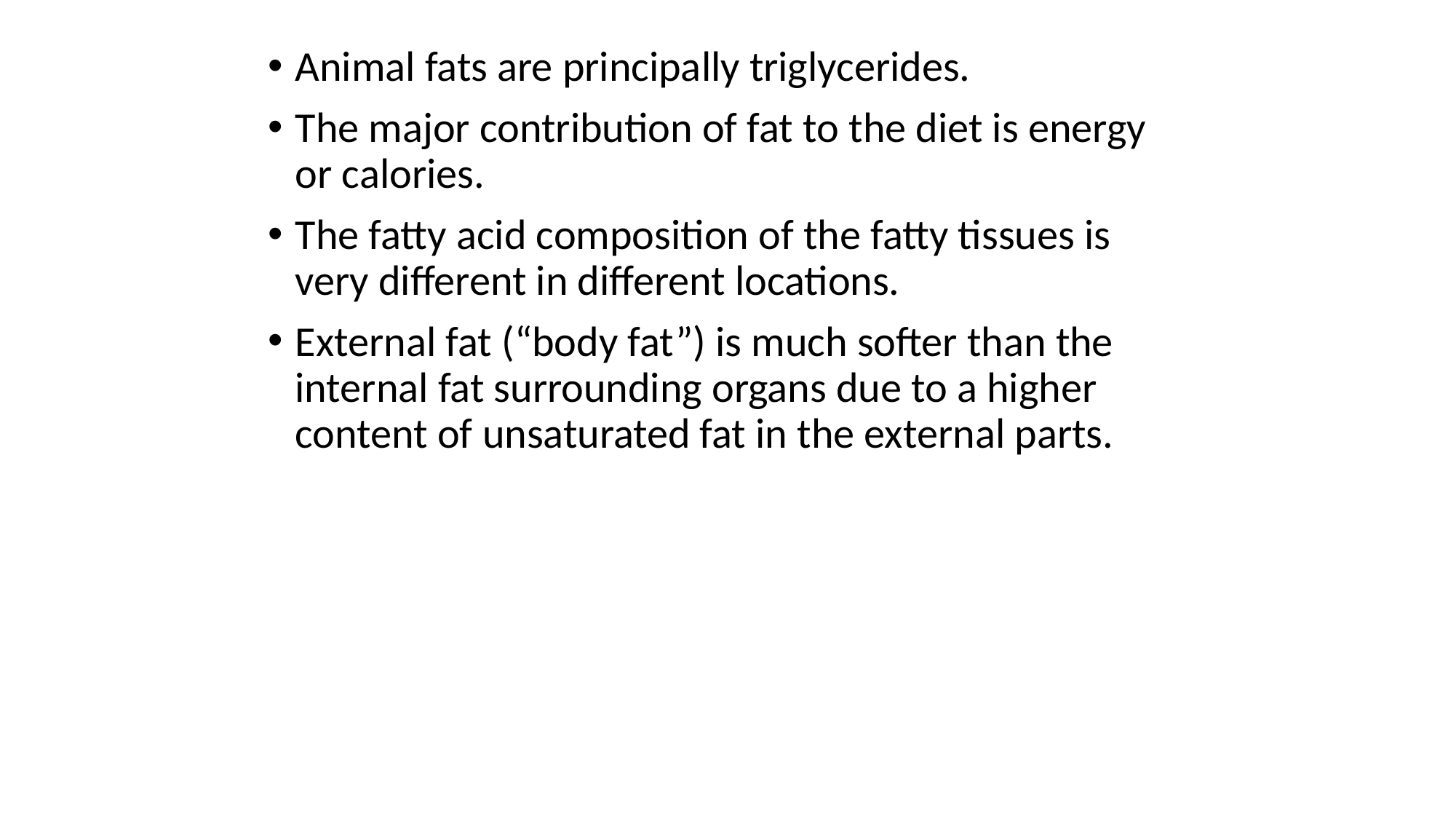

Animal fats are principally triglycerides.
The major contribution of fat to the diet is energy or calories.
The fatty acid composition of the fatty tissues is very different in different locations.
External fat (“body fat”) is much softer than the internal fat surrounding organs due to a higher content of unsaturated fat in the external parts.